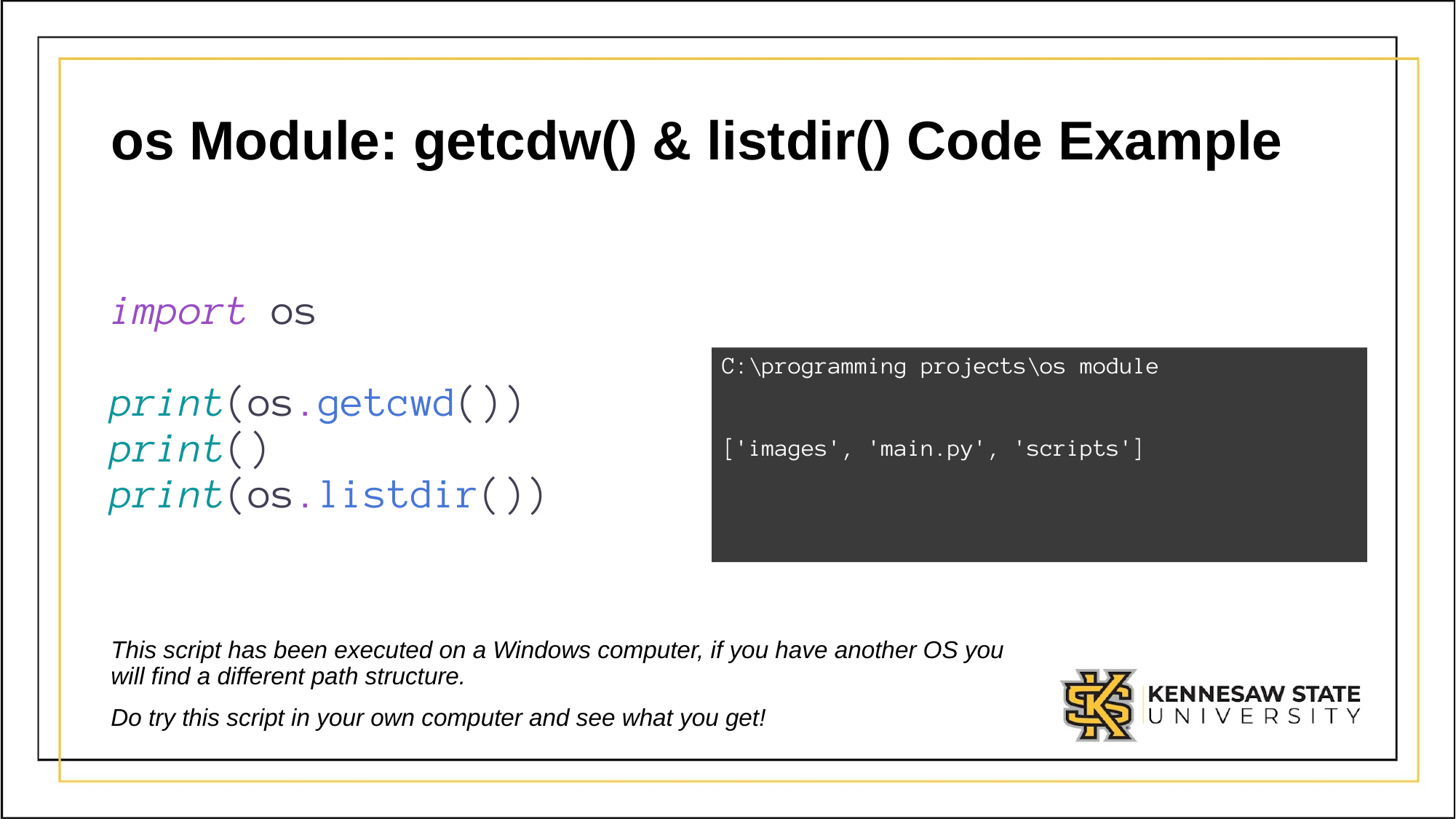

# os Module: getcdw() & listdir() Code Example
import os
print(os.getcwd())
print()
print(os.listdir())
C:\programming projects\os module

['images', 'main.py', 'scripts']
This script has been executed on a Windows computer, if you have another OS you will find a different path structure.
Do try this script in your own computer and see what you get!